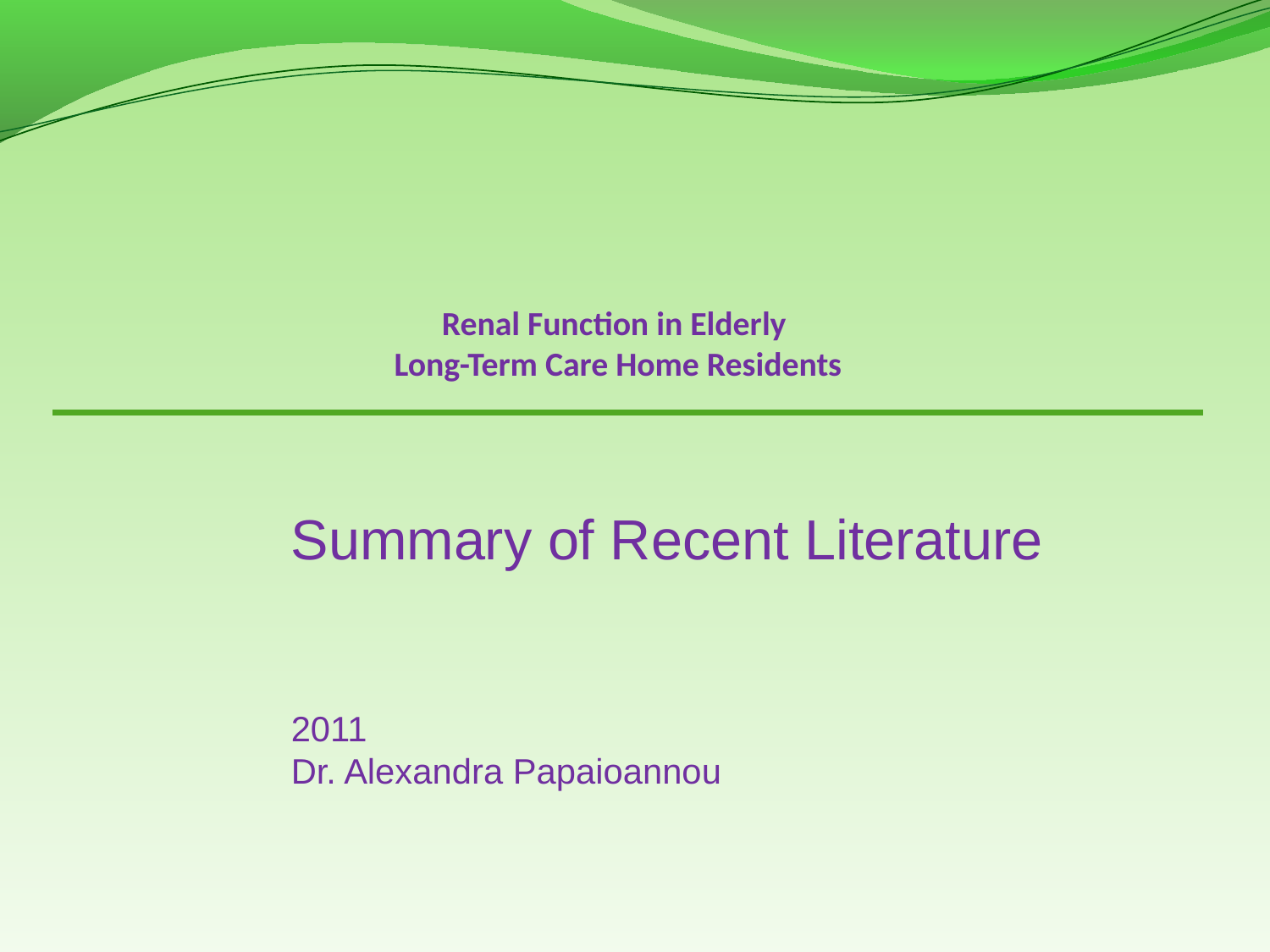

# Renal Function in Elderly Long-Term Care Home Residents
Summary of Recent Literature

2011
Dr. Alexandra Papaioannou